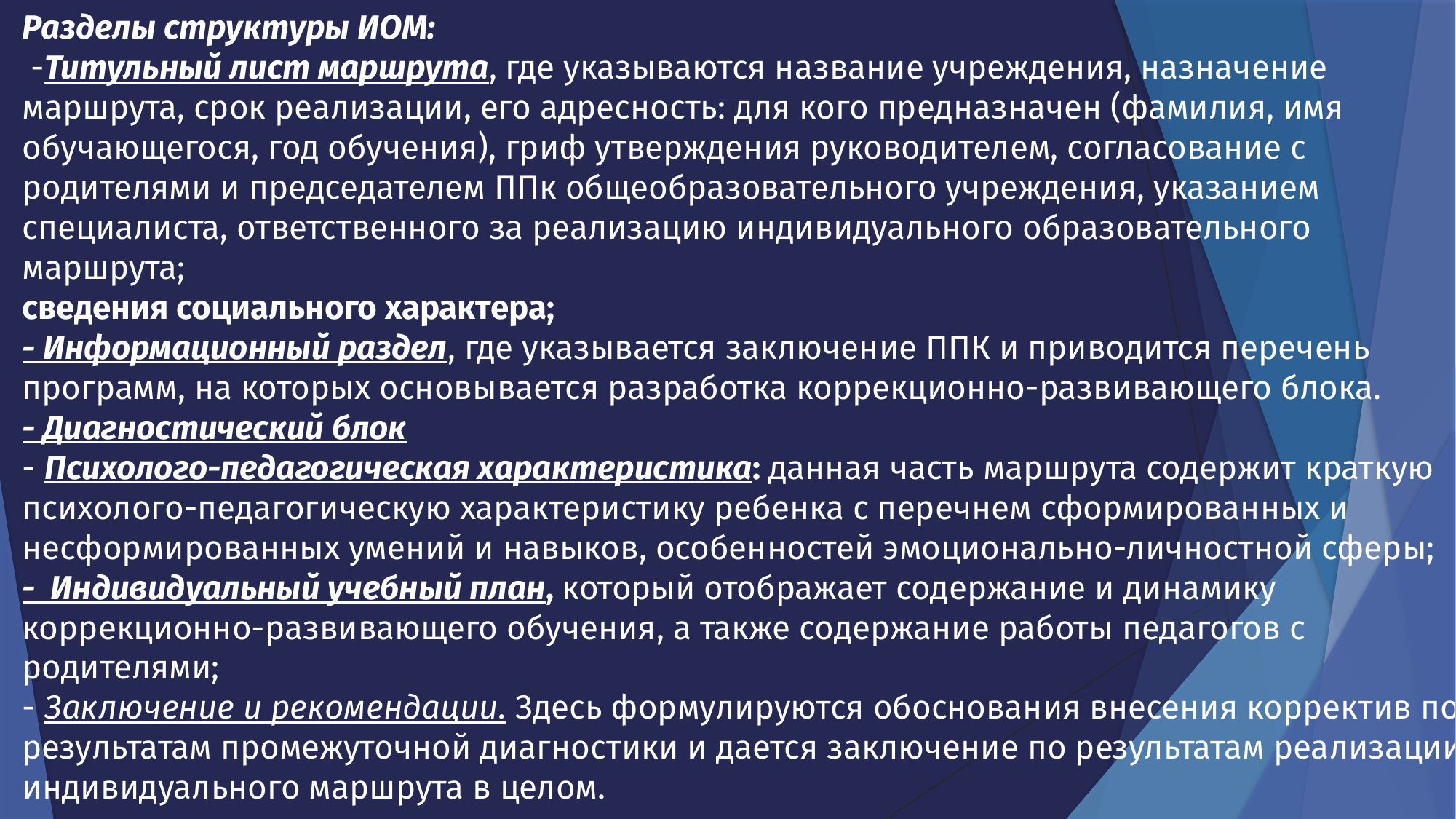

# Разделы структуры ИОМ: -Титульный лист маршрута, где указываются название учреждения, назначение маршрута, срок реализации, его адресность: для кого предназначен (фамилия, имя обучающегося, год обучения), гриф утверждения руководителем, сoгласование с родителями и председателем ППк общеобразовательного учреждения, указанием специалиста, ответственного за реализацию индивидуального образовательного маршрута; сведения социального характера; - Информационный раздел, где указывается заключение ППК и приводится перечень программ, на которых основывается разработка коррекционно-развивающего блока. - Диагностический блок - Психолого-педагогическая характеристика: данная часть маршрута содержит краткую психолого-педагогическую характеристику ребенка с перечнем сформированных и несформированных умений и навыков, особенностей эмоционально-личностной сферы; -  Индивидуaльный учебный план, который отображает содержание и динамику коррекционно-развивающего обучения, а также содержание работы педагогов с родителями; - Заключение и рекомендации. Здесь формулируются обоснования внесения корректив по результатам промежуточной диагностики и дается заключение по результатам реализации индивидуального маршрута в целом.